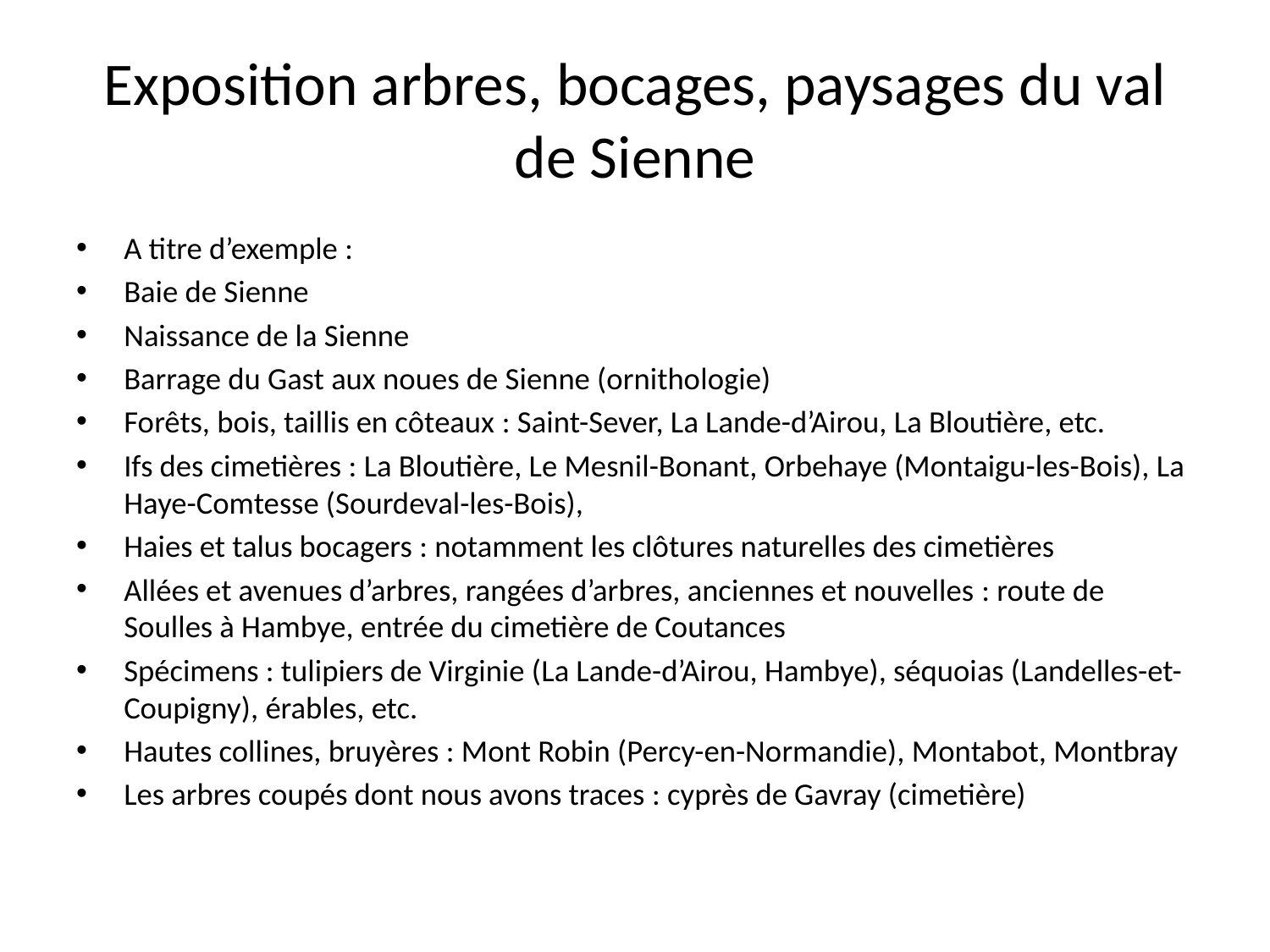

# Exposition arbres, bocages, paysages du val de Sienne
A titre d’exemple :
Baie de Sienne
Naissance de la Sienne
Barrage du Gast aux noues de Sienne (ornithologie)
Forêts, bois, taillis en côteaux : Saint-Sever, La Lande-d’Airou, La Bloutière, etc.
Ifs des cimetières : La Bloutière, Le Mesnil-Bonant, Orbehaye (Montaigu-les-Bois), La Haye-Comtesse (Sourdeval-les-Bois),
Haies et talus bocagers : notamment les clôtures naturelles des cimetières
Allées et avenues d’arbres, rangées d’arbres, anciennes et nouvelles : route de Soulles à Hambye, entrée du cimetière de Coutances
Spécimens : tulipiers de Virginie (La Lande-d’Airou, Hambye), séquoias (Landelles-et-Coupigny), érables, etc.
Hautes collines, bruyères : Mont Robin (Percy-en-Normandie), Montabot, Montbray
Les arbres coupés dont nous avons traces : cyprès de Gavray (cimetière)